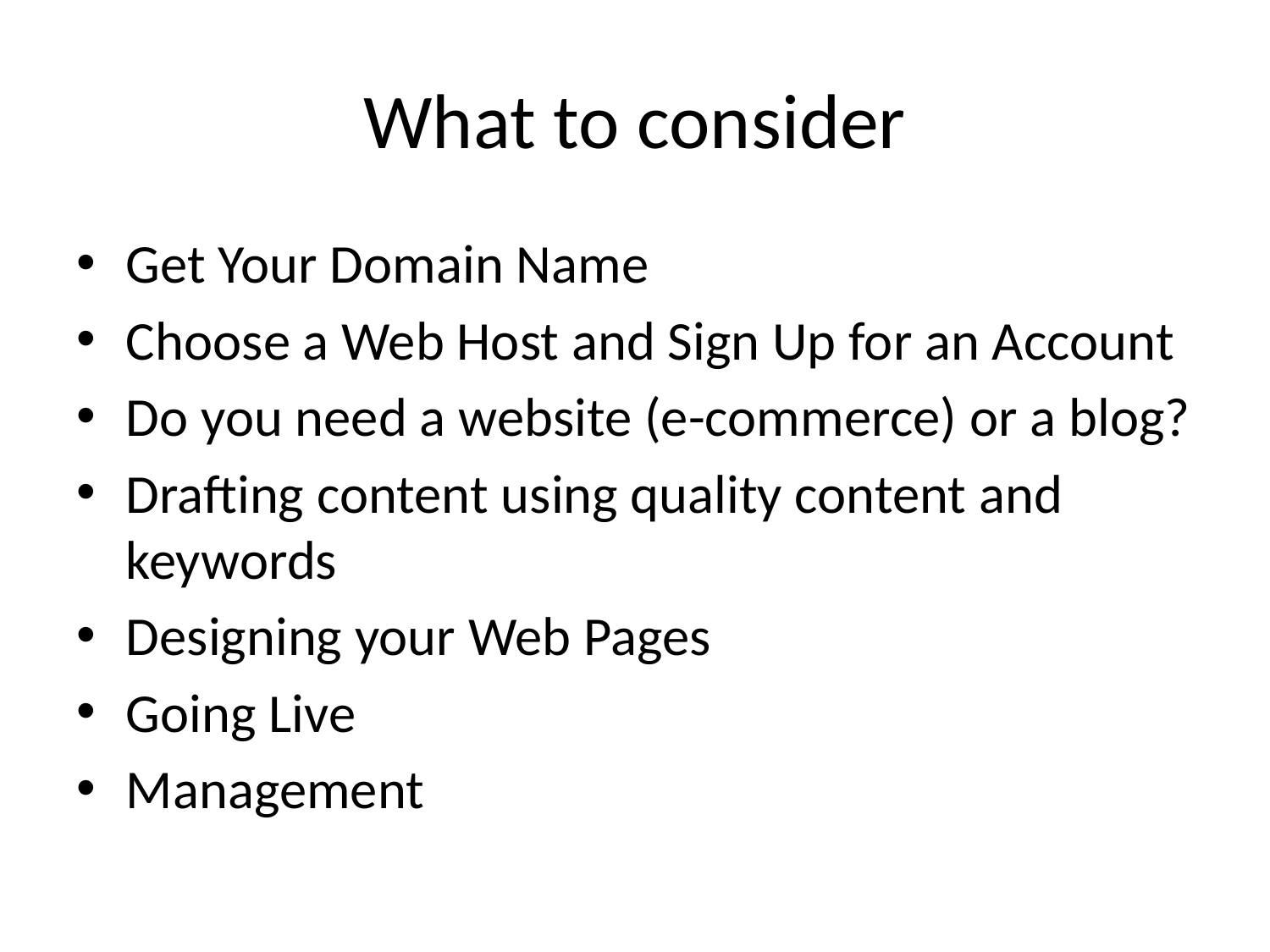

# What to consider
Get Your Domain Name
Choose a Web Host and Sign Up for an Account
Do you need a website (e-commerce) or a blog?
Drafting content using quality content and keywords
Designing your Web Pages
Going Live
Management